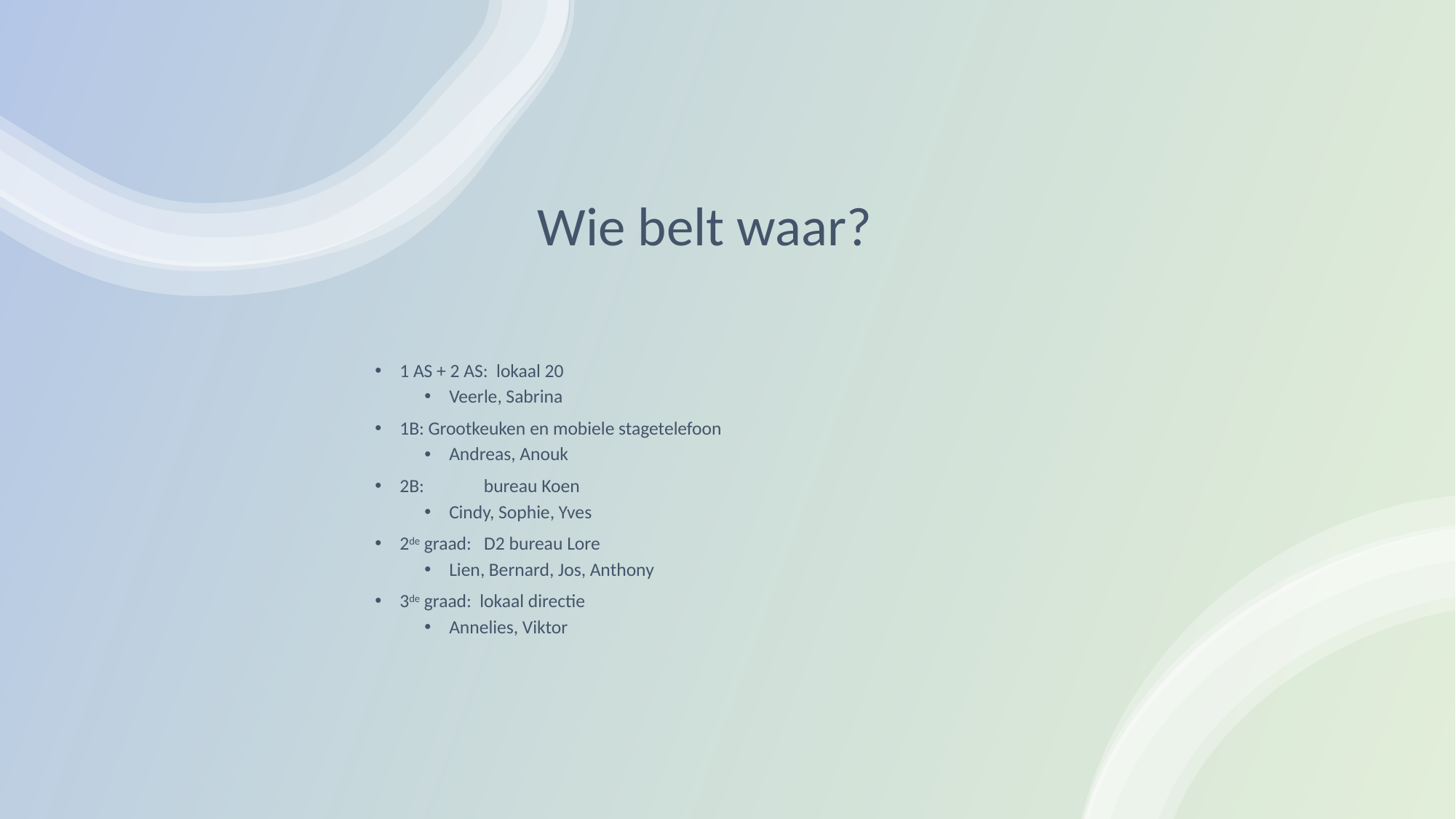

# Wie belt waar?
1 AS + 2 AS:  lokaal 20
Veerle, Sabrina
1B: Grootkeuken en mobiele stagetelefoon
Andreas, Anouk
2B:	bureau Koen
Cindy, Sophie, Yves
2de graad:   D2 bureau Lore
Lien, Bernard, Jos, Anthony
3de graad:  lokaal directie
Annelies, Viktor